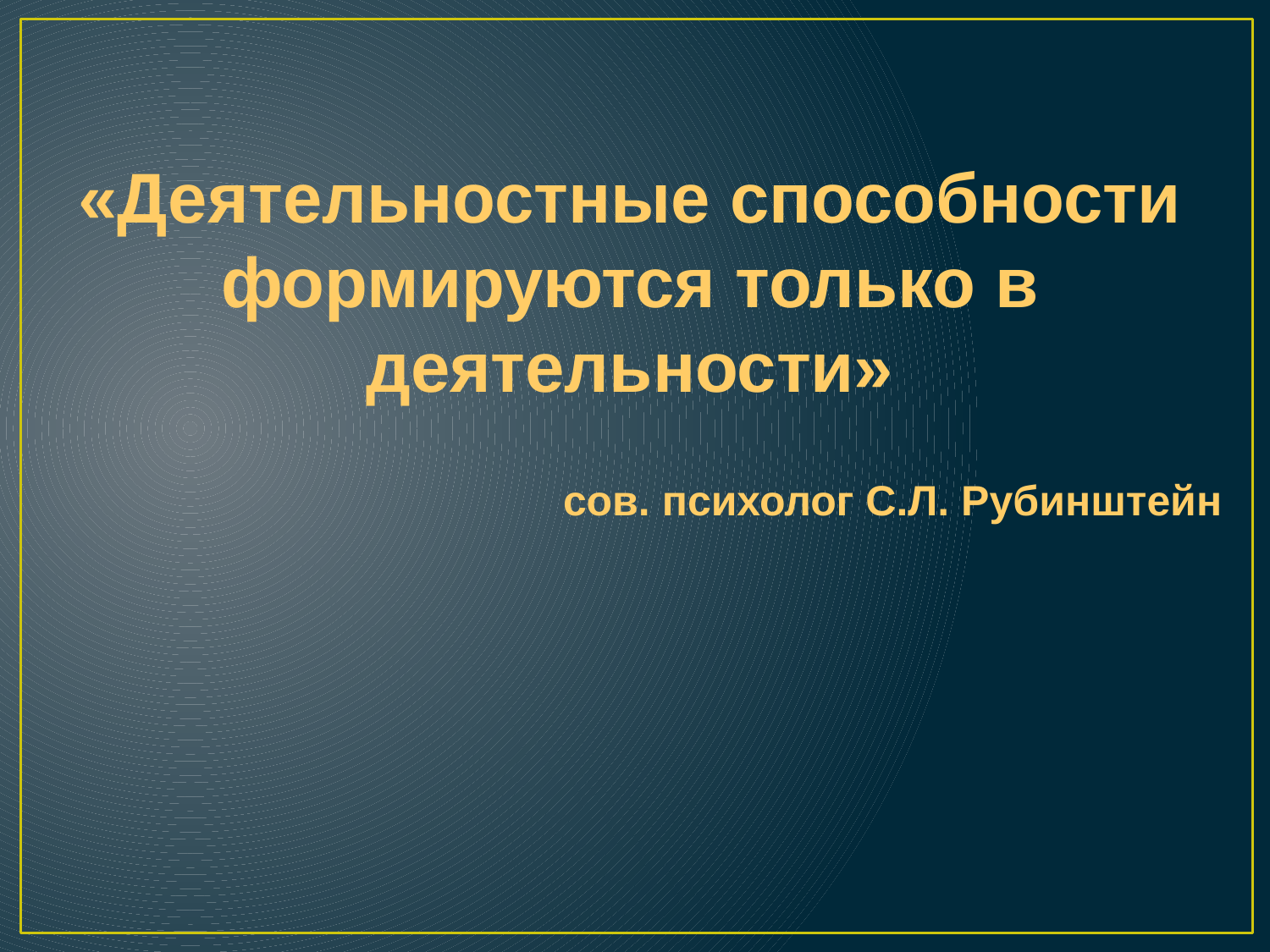

«Деятельностные способности формируются только в деятельности»

сов. психолог С.Л. Рубинштейн